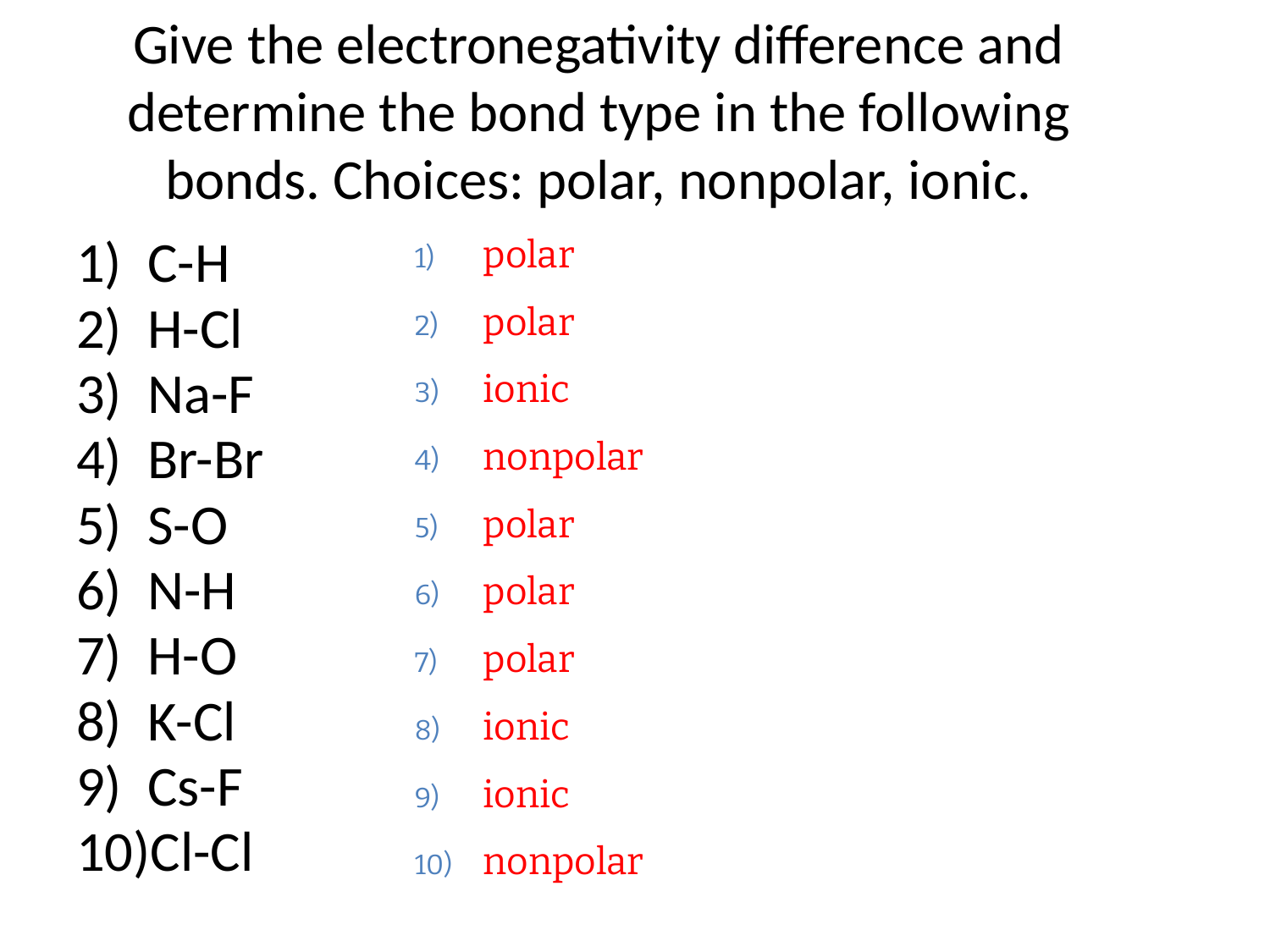

# Give the electronegativity difference and determine the bond type in the following bonds. Choices: polar, nonpolar, ionic.
C-H
H-Cl
Na-F
Br-Br
S-O
N-H
H-O
K-Cl
Cs-F
Cl-Cl

polar
polar
ionic
nonpolar
polar
polar
polar
ionic
ionic
nonpolar